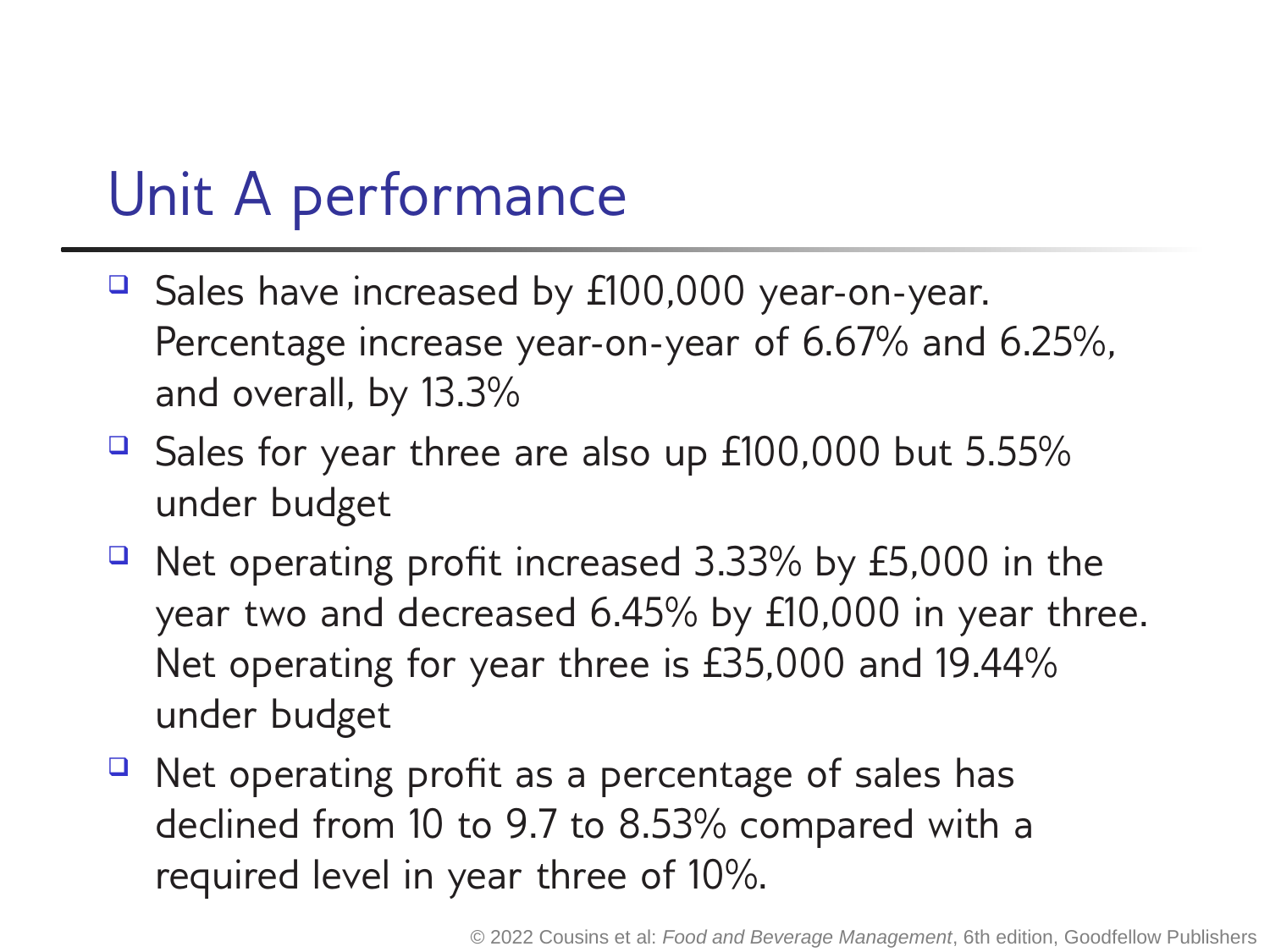

# Unit A performance
Sales have increased by £100,000 year-on-year.  Percentage increase year-on-year of 6.67% and 6.25%, and overall, by 13.3%
Sales for year three are also up £100,000 but 5.55% under budget
Net operating profit increased 3.33% by £5,000 in the year two and decreased 6.45% by £10,000 in year three. Net operating for year three is £35,000 and 19.44% under budget
Net operating profit as a percentage of sales has declined from 10 to 9.7 to 8.53% compared with a required level in year three of 10%.